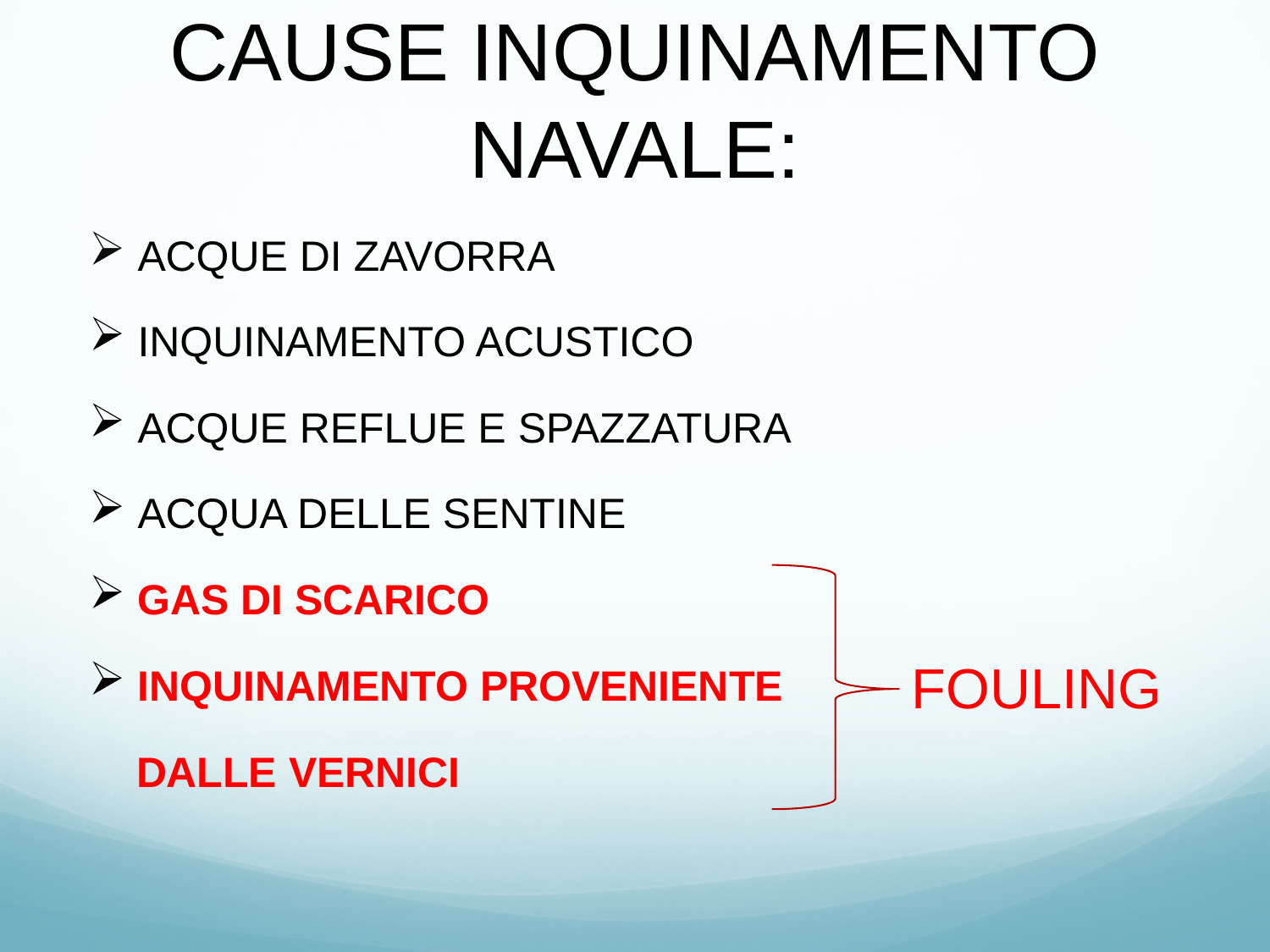

# CAUSE INQUINAMENTO NAVALE:
ACQUE DI ZAVORRA
INQUINAMENTO ACUSTICO
ACQUE REFLUE E SPAZZATURA
ACQUA DELLE SENTINE
GAS DI SCARICO
INQUINAMENTO PROVENIENTE
    DALLE VERNICI

FOULING